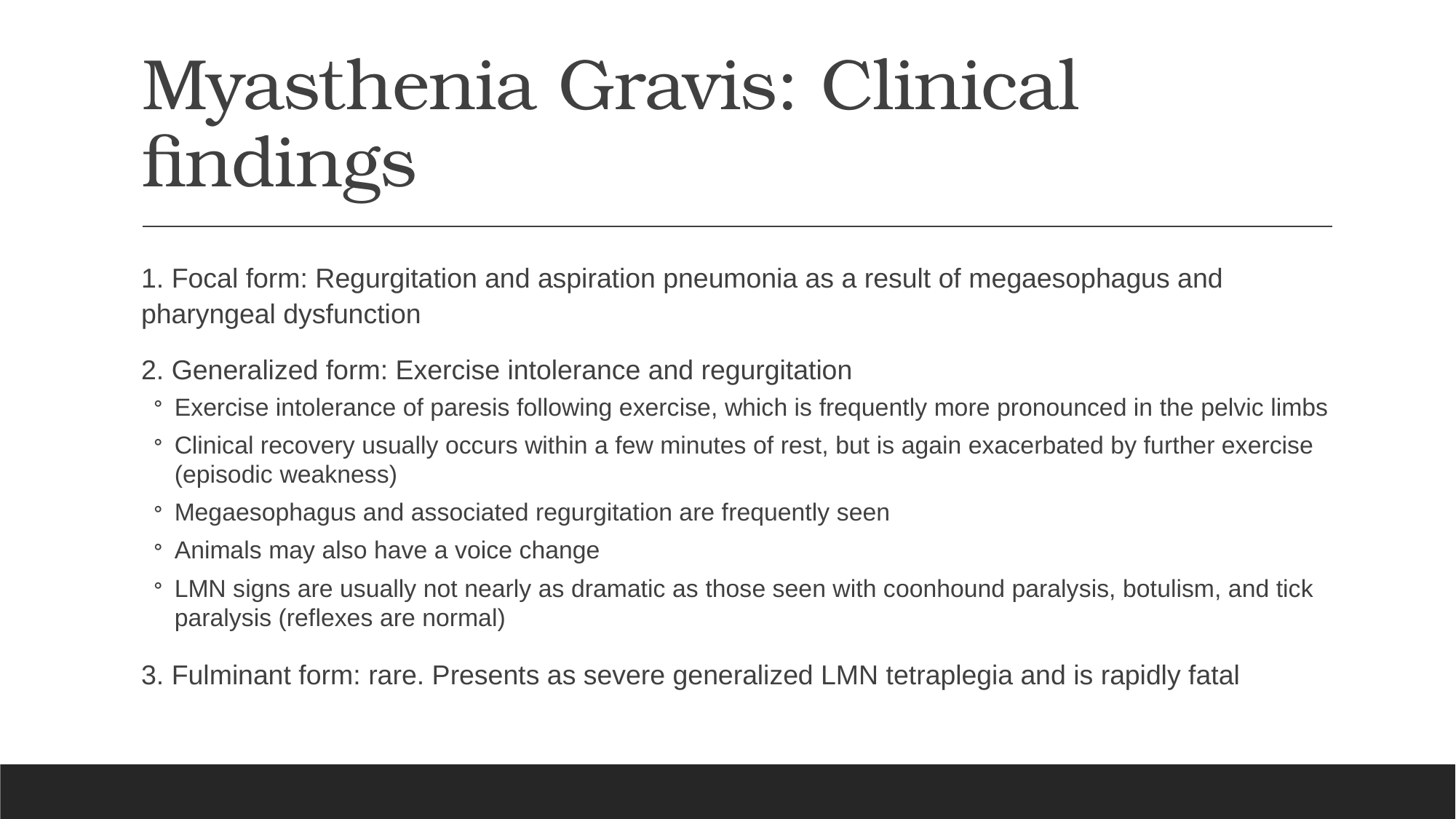

# Myasthenia Gravis: Clinical findings
1. Focal form: Regurgitation and aspiration pneumonia as a result of megaesophagus and pharyngeal dysfunction
2. Generalized form: Exercise intolerance and regurgitation
Exercise intolerance of paresis following exercise, which is frequently more pronounced in the pelvic limbs
Clinical recovery usually occurs within a few minutes of rest, but is again exacerbated by further exercise (episodic weakness)
Megaesophagus and associated regurgitation are frequently seen
Animals may also have a voice change
LMN signs are usually not nearly as dramatic as those seen with coonhound paralysis, botulism, and tick paralysis (reflexes are normal)
3. Fulminant form: rare. Presents as severe generalized LMN tetraplegia and is rapidly fatal